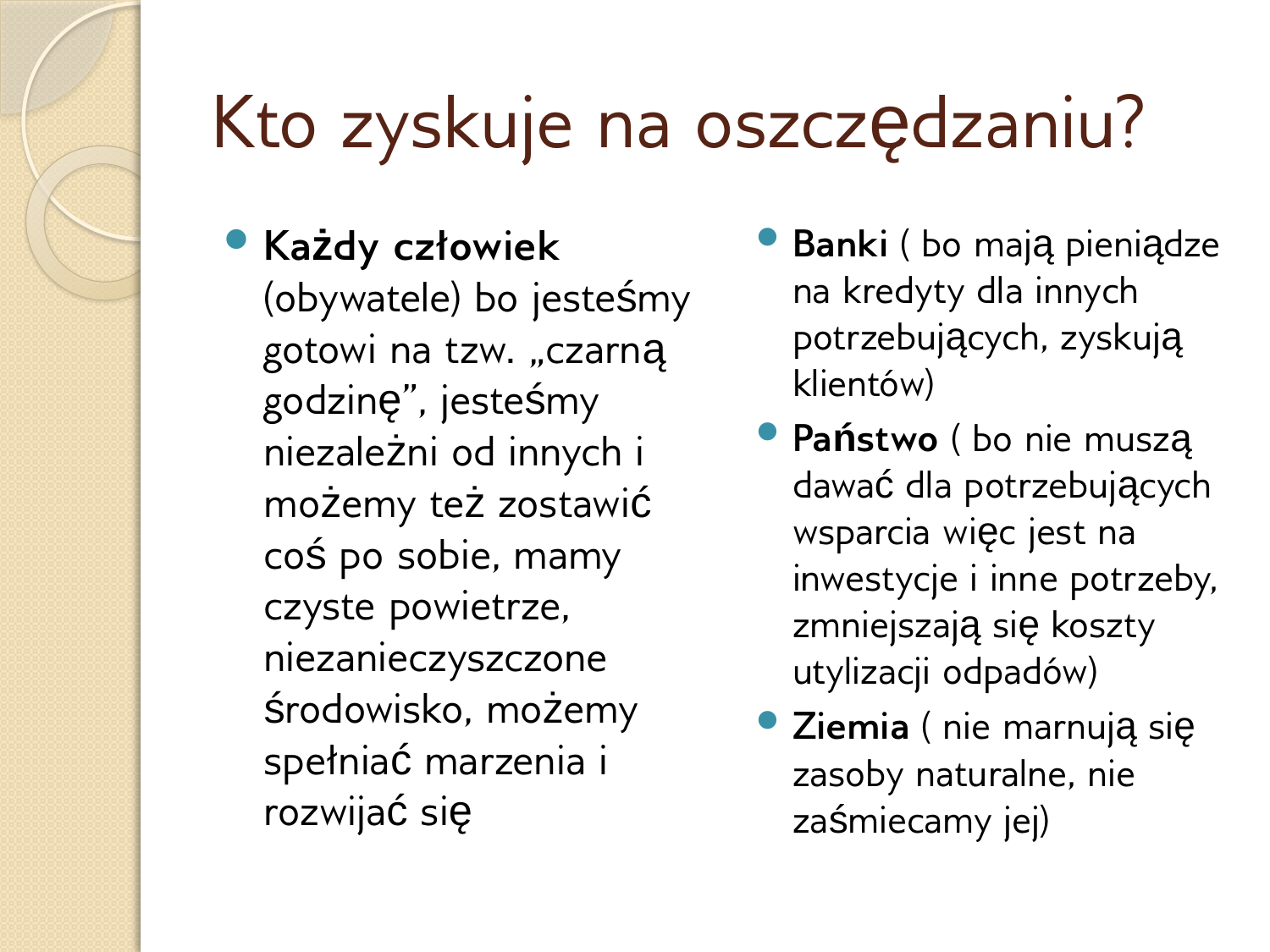

# Kto zyskuje na oszczędzaniu?
Każdy człowiek (obywatele) bo jesteśmy gotowi na tzw. „czarną godzinę”, jesteśmy niezależni od innych i możemy też zostawić coś po sobie, mamy czyste powietrze, niezanieczyszczone środowisko, możemy spełniać marzenia i rozwijać się
Banki ( bo mają pieniądze na kredyty dla innych potrzebujących, zyskują klientów)
Państwo ( bo nie muszą dawać dla potrzebujących wsparcia więc jest na inwestycje i inne potrzeby, zmniejszają się koszty utylizacji odpadów)
Ziemia ( nie marnują się zasoby naturalne, nie zaśmiecamy jej)